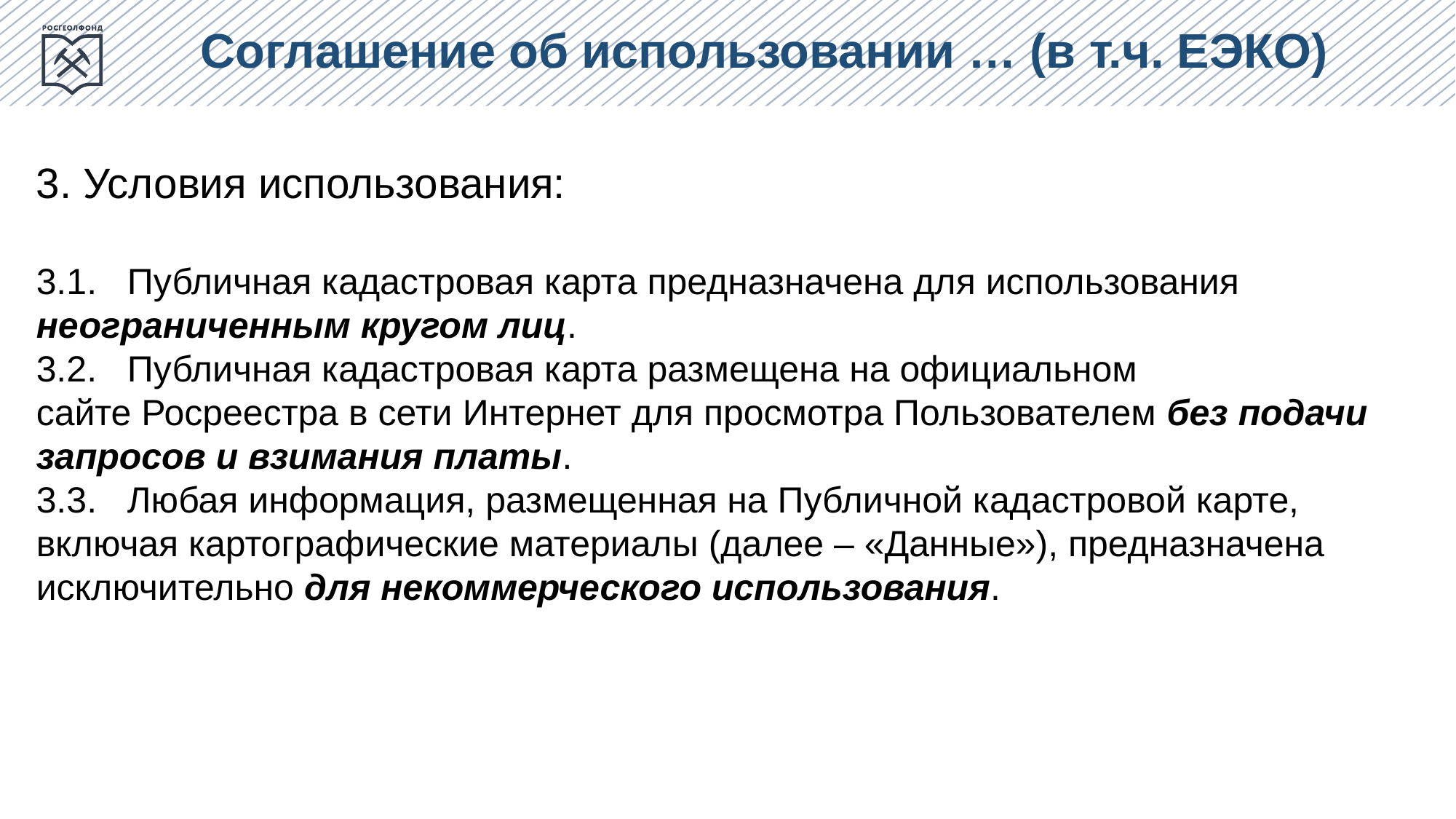

Соглашение об использовании … (в т.ч. ЕЭКО)

3. Условия использования:

3.1.   Публичная кадастровая карта предназначена для использования неограниченным кругом лиц.
3.2.   Публичная кадастровая карта размещена на официальном сайте Росреестра в сети Интернет для просмотра Пользователем без подачи запросов и взимания платы.
3.3.   Любая информация, размещенная на Публичной кадастровой карте, включая картографические материалы (далее – «Данные»), предназначена исключительно для некоммерческого использования.